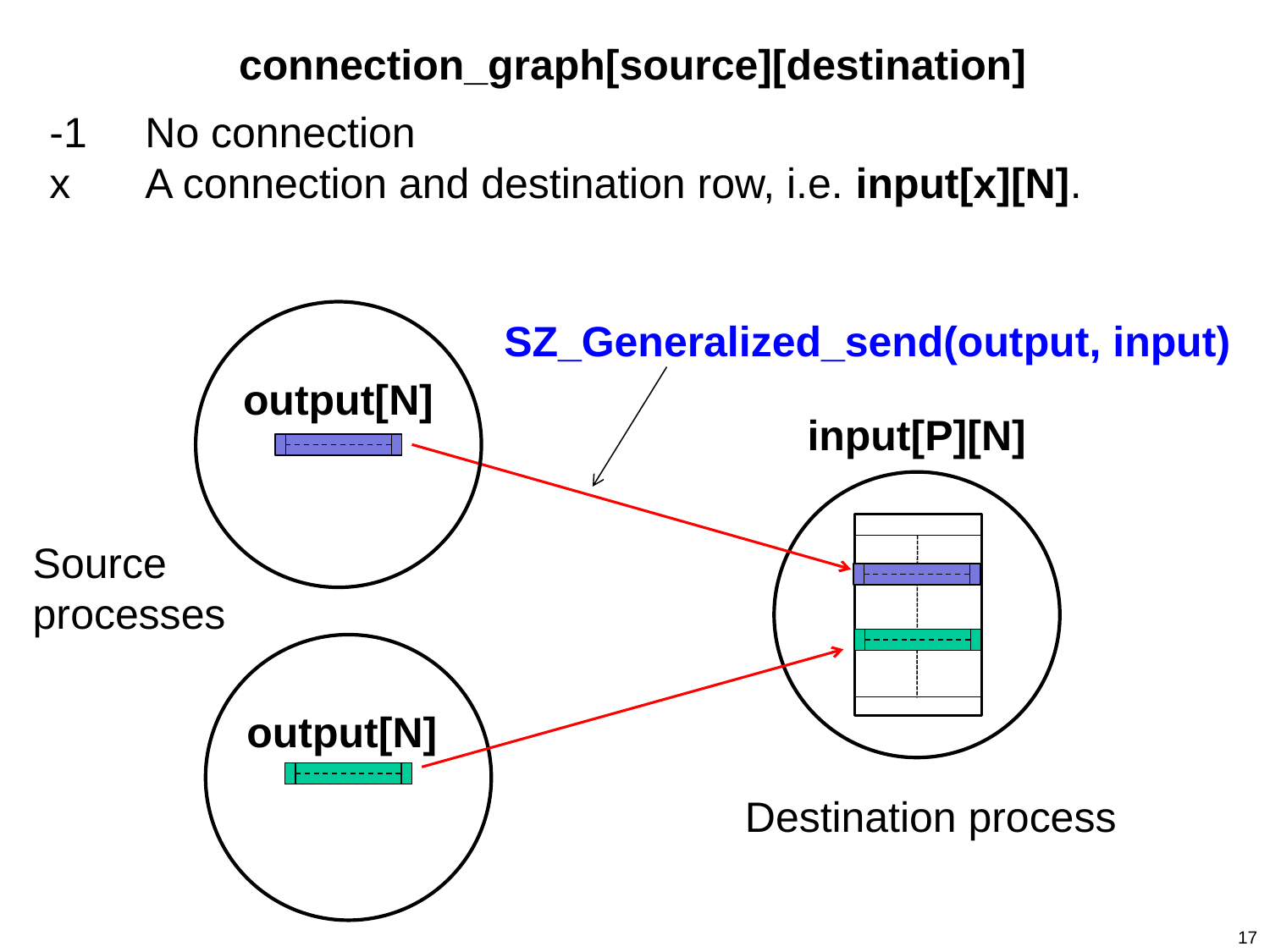

connection_graph[source][destination]

	-1 	No connection
	x 	A connection and destination row, i.e. input[x][N].

SZ_Generalized_send(output, input)
output[N]
input[P][N]

Source processes

output[N]

Destination process
17